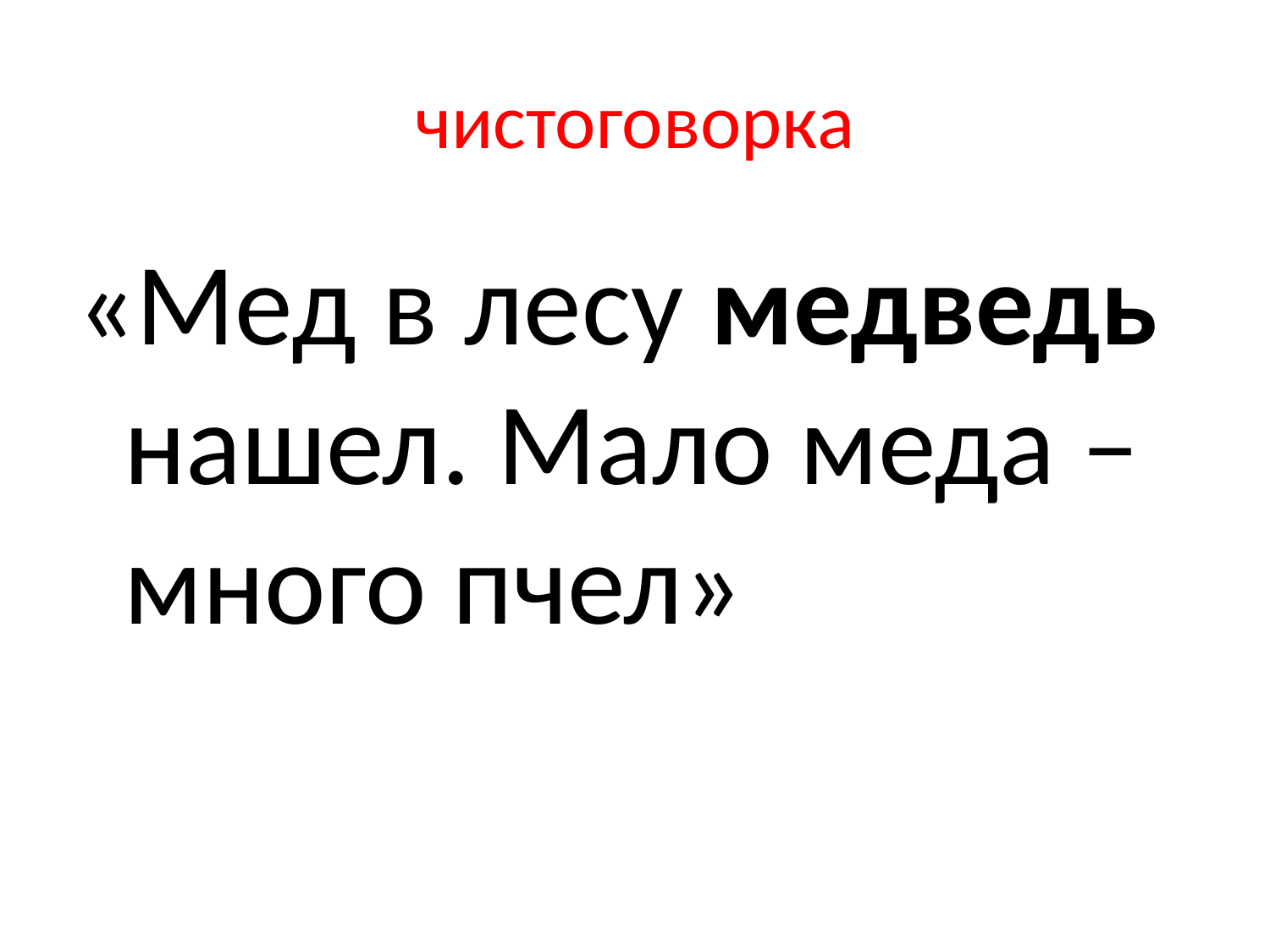

# чистоговорка
«Мед в лесу медведь нашел. Мало меда – много пчел»